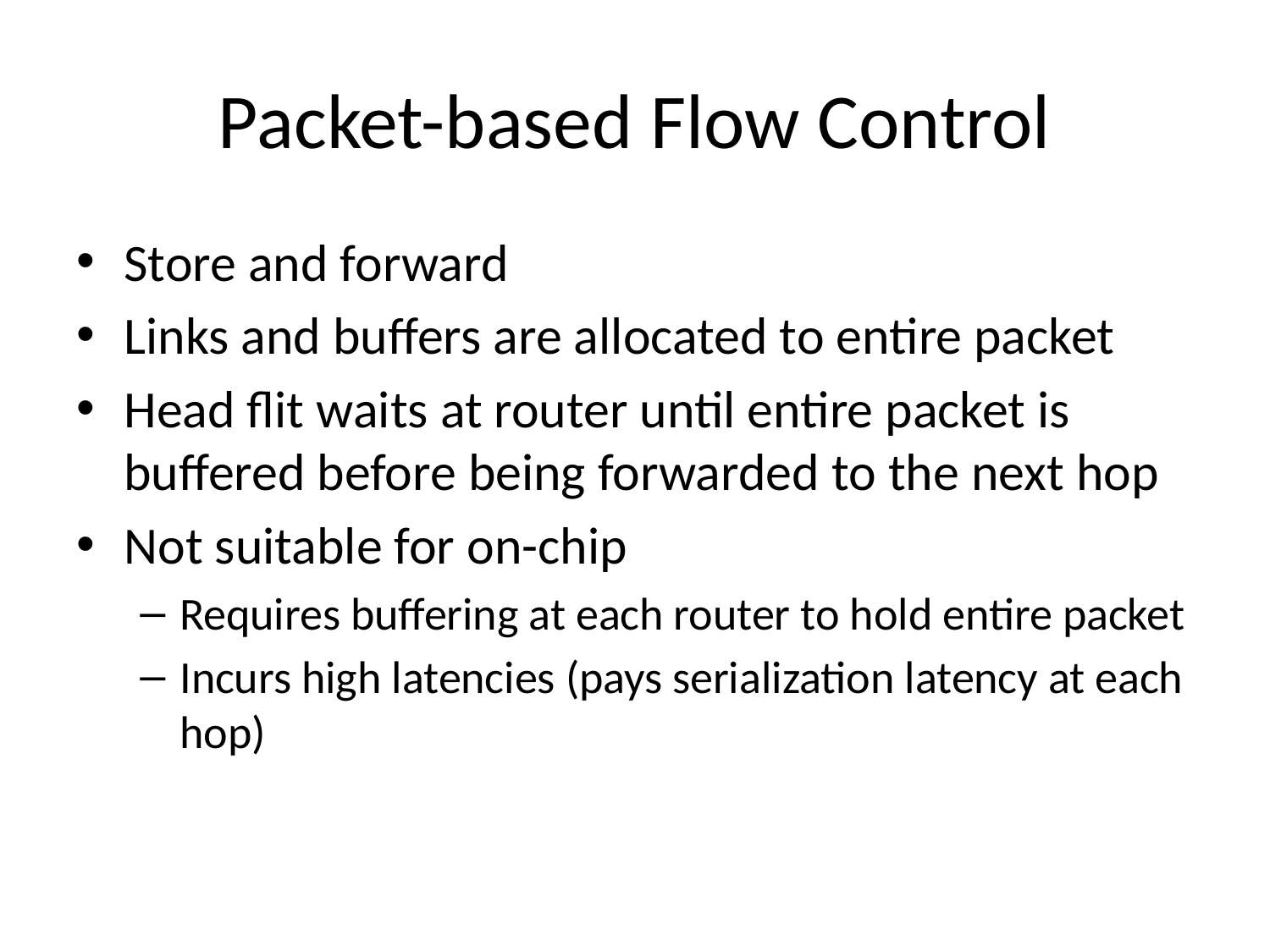

# Packet-based Flow Control
Store and forward
Links and buffers are allocated to entire packet
Head flit waits at router until entire packet is buffered before being forwarded to the next hop
Not suitable for on-chip
Requires buffering at each router to hold entire packet
Incurs high latencies (pays serialization latency at each hop)